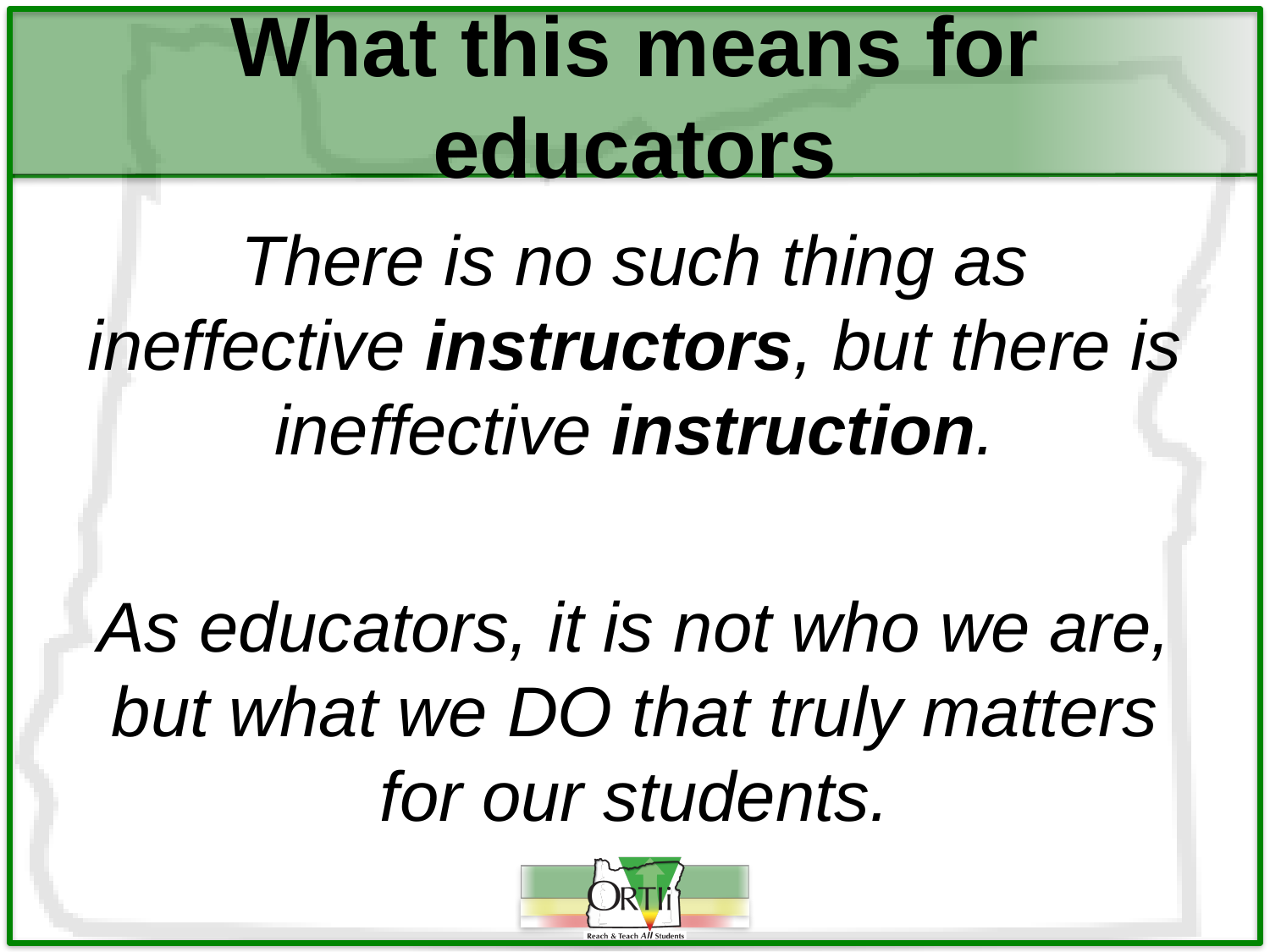

# What this means for educators
There is no such thing as ineffective instructors, but there is ineffective instruction.

As educators, it is not who we are, but what we DO that truly matters for our students.